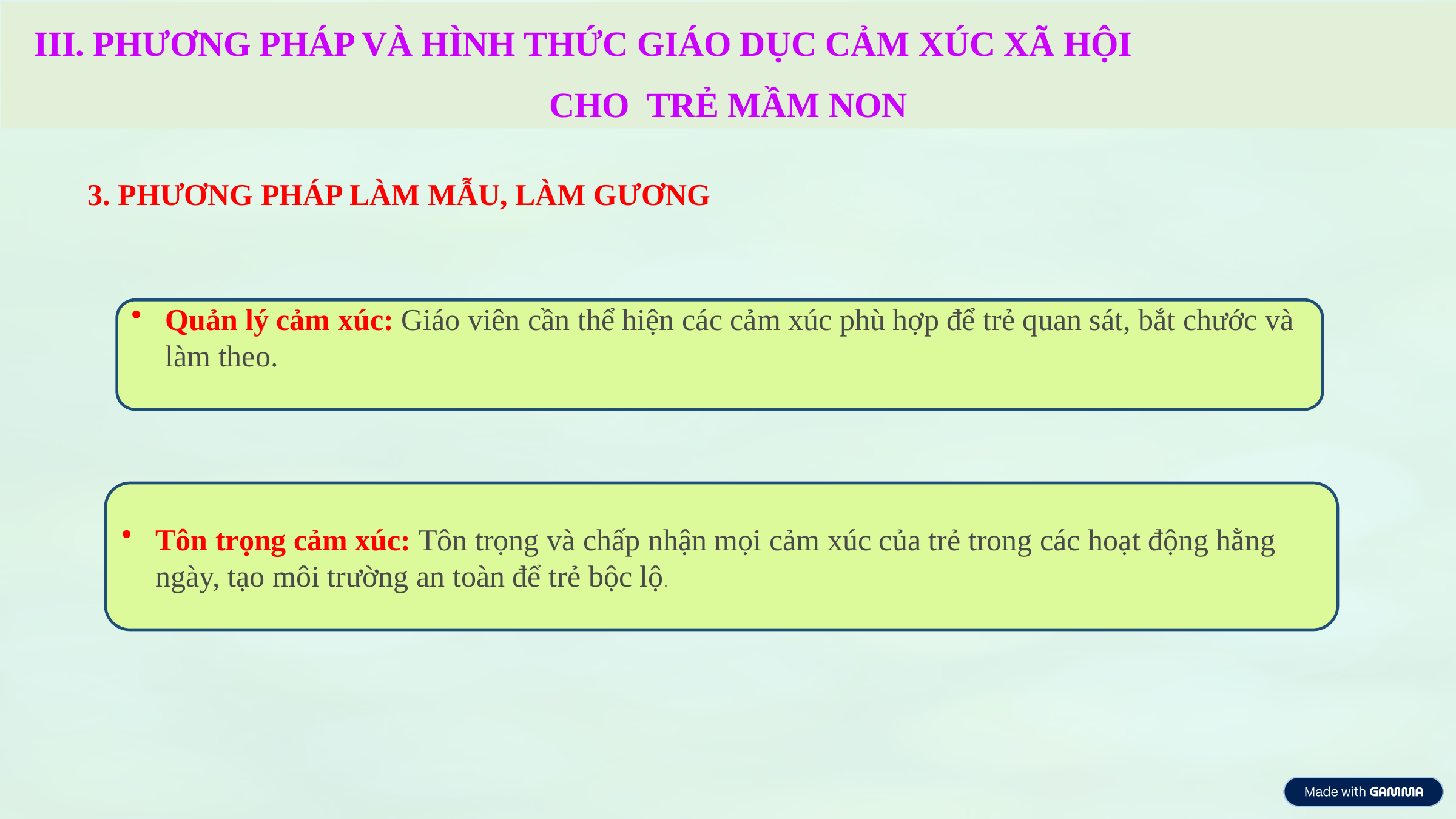

III. PHƯƠNG PHÁP VÀ HÌNH THỨC GIÁO DỤC CẢM XÚC XÃ HỘI                                  CHO  TRẺ MẦM NON
3. PHƯƠNG PHÁP LÀM MẪU, LÀM GƯƠNG

Quản lý cảm xúc: Giáo viên cần thể hiện các cảm xúc phù hợp để trẻ quan sát, bắt chước và làm theo.

Tôn trọng cảm xúc: Tôn trọng và chấp nhận mọi cảm xúc của trẻ trong các hoạt động hằng ngày, tạo môi trường an toàn để trẻ bộc lộ.